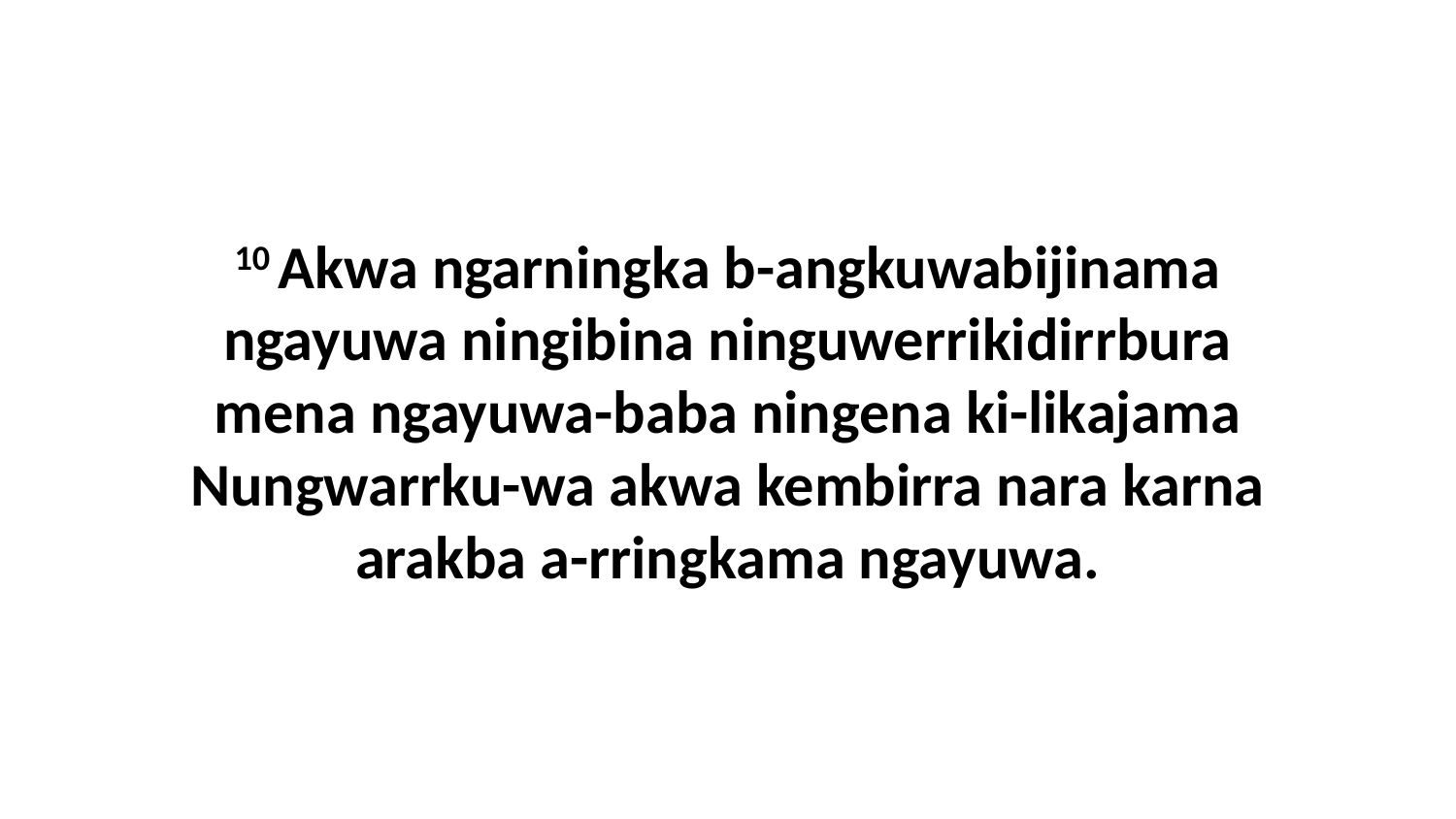

10 Akwa ngarningka b-angkuwabijinama ngayuwa ningibina ninguwerrikidirrbura mena ngayuwa-baba ningena ki-likajama Nungwarrku-wa akwa kembirra nara karna arakba a-rringkama ngayuwa.